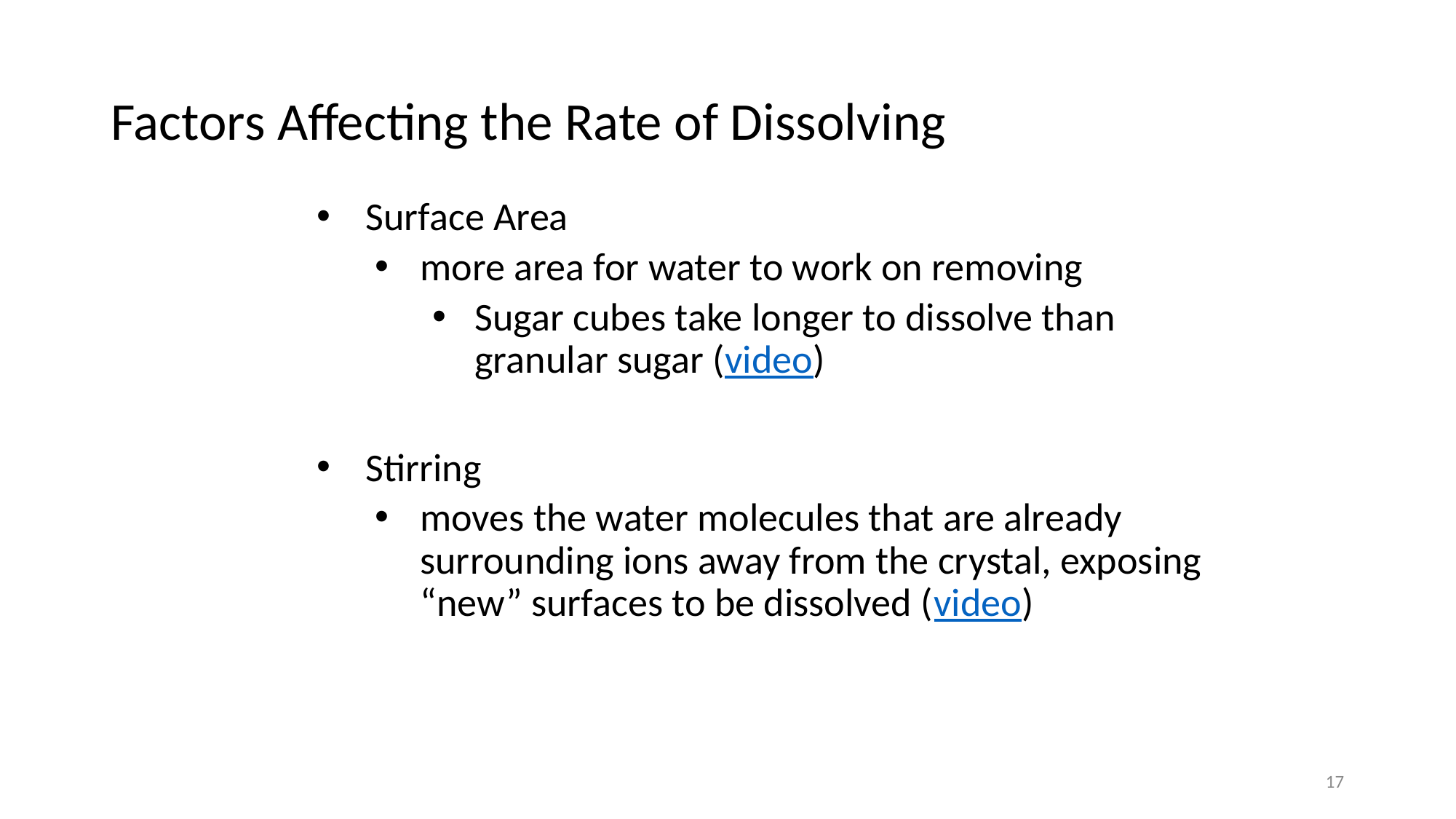

# Factors Affecting the Rate of Dissolving
Surface Area
more area for water to work on removing
Sugar cubes take longer to dissolve than granular sugar (video)

Stirring
moves the water molecules that are already surrounding ions away from the crystal, exposing “new” surfaces to be dissolved (video)
17